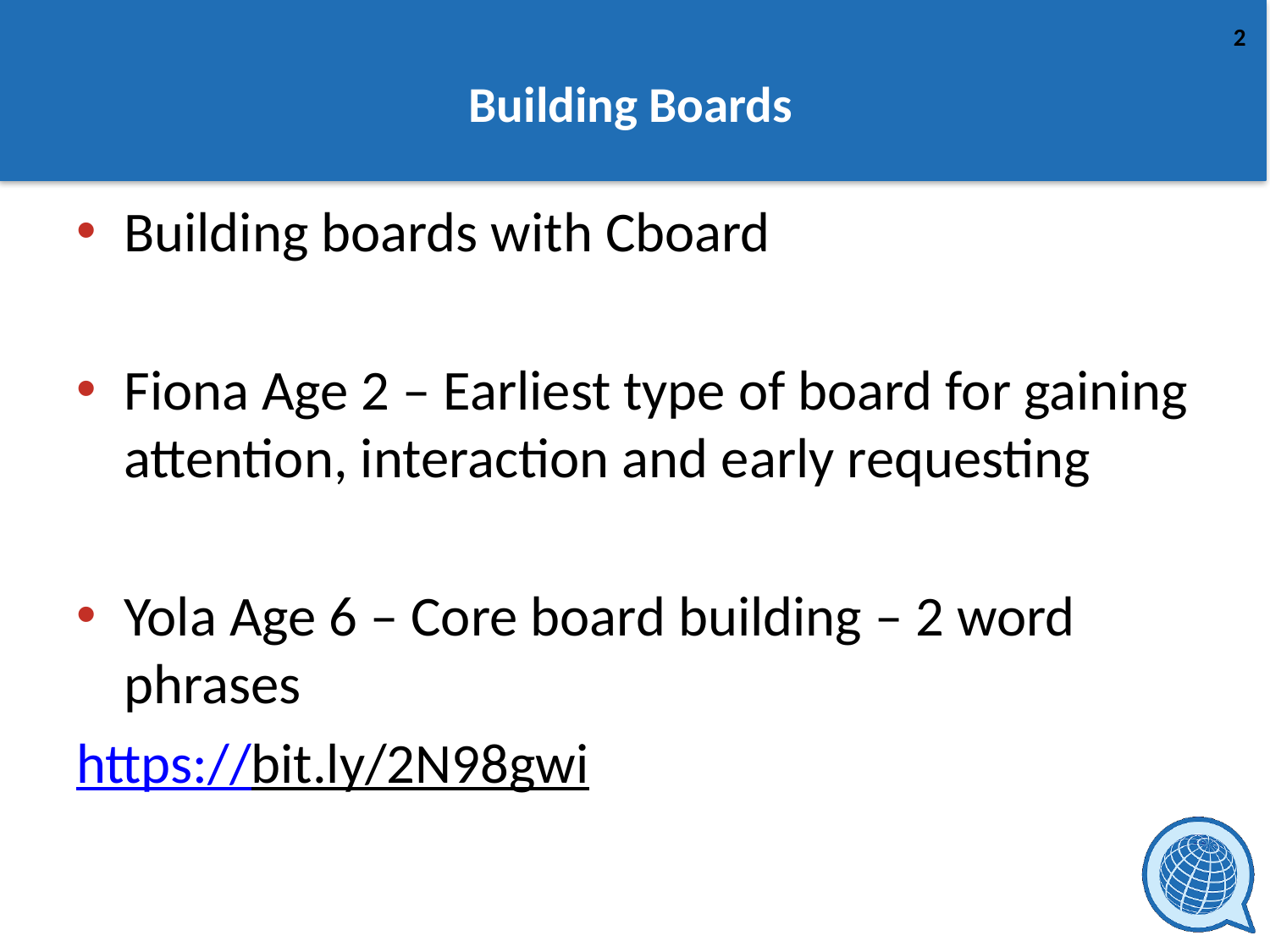

# Building Boards
Building boards with Cboard

Fiona Age 2 – Earliest type of board for gaining attention, interaction and early requesting

Yola Age 6 – Core board building – 2 word phrases
https://bit.ly/2N98gwi